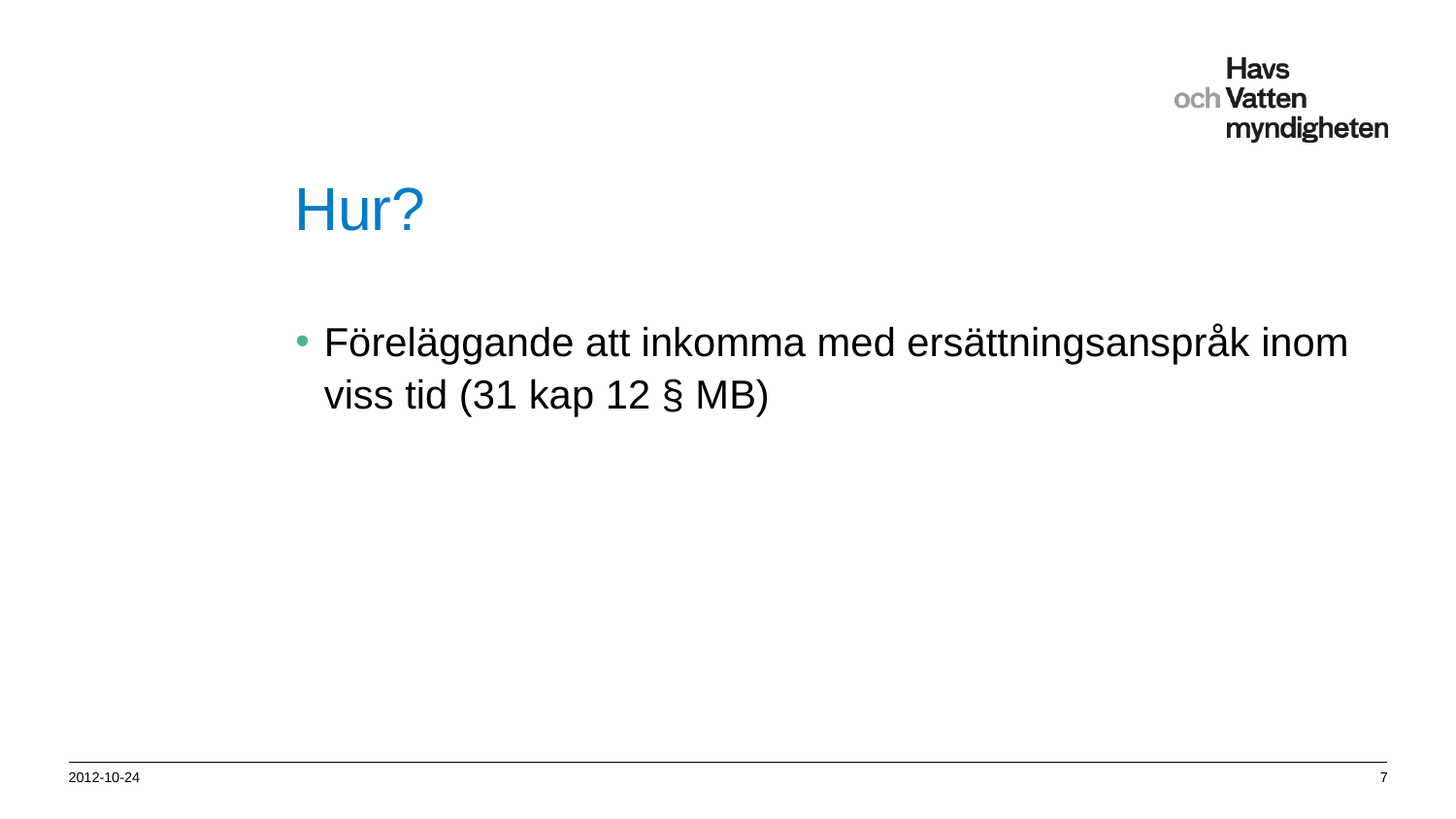

# Hur?
Föreläggande att inkomma med ersättningsanspråk inom viss tid (31 kap 12 § MB)
2012-10-24
7